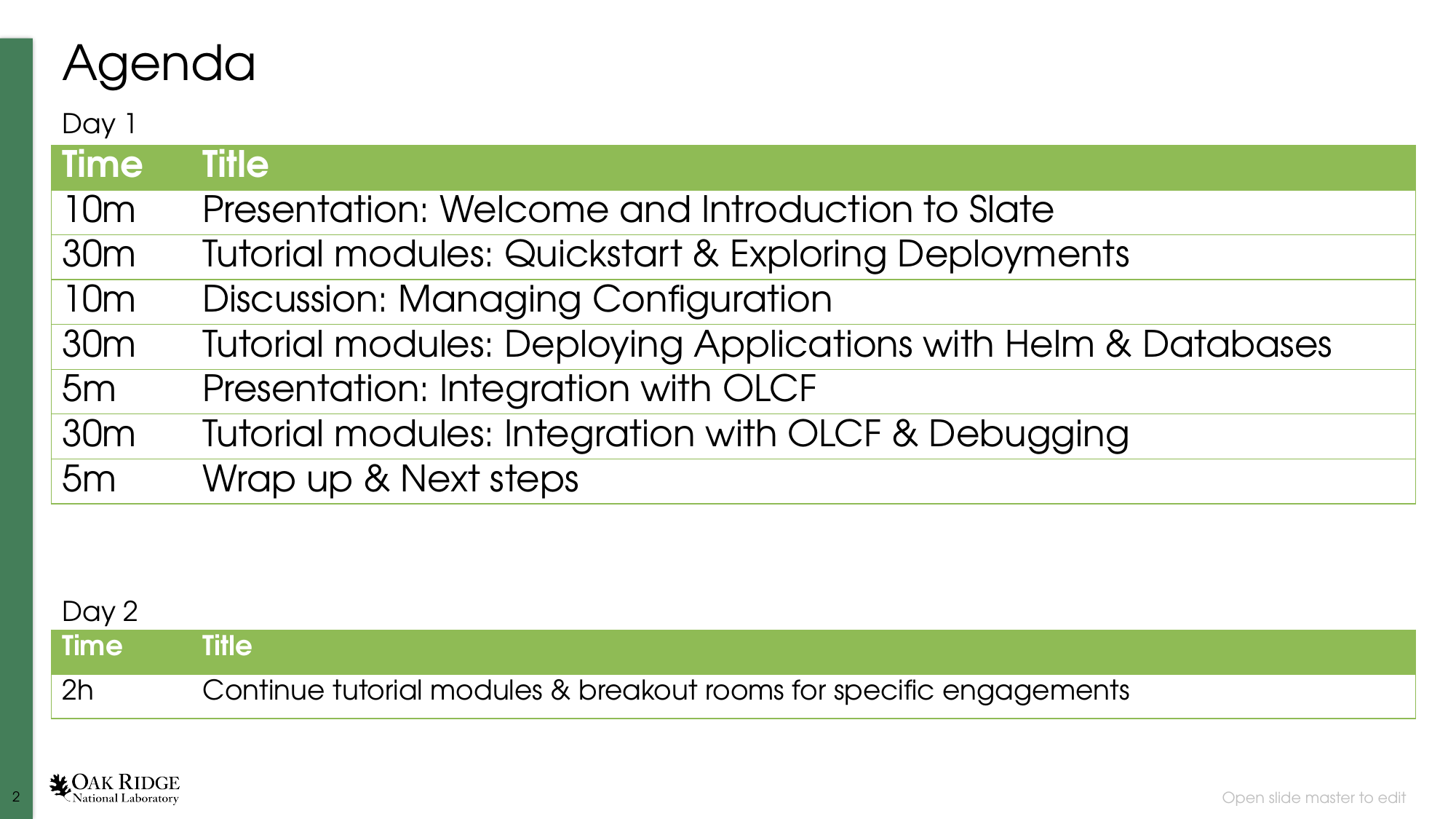

# Agenda
Day 1
| Time | Title |
| --- | --- |
| 10m | Presentation: Welcome and Introduction to Slate |
| 30m | Tutorial modules: Quickstart & Exploring Deployments |
| 10m | Discussion: Managing Configuration |
| 30m | Tutorial modules: Deploying Applications with Helm & Databases |
| 5m | Presentation: Integration with OLCF |
| 30m | Tutorial modules: Integration with OLCF & Debugging |
| 5m | Wrap up & Next steps |
Day 2
| Time | Title |
| --- | --- |
| 2h | Continue tutorial modules & breakout rooms for specific engagements |